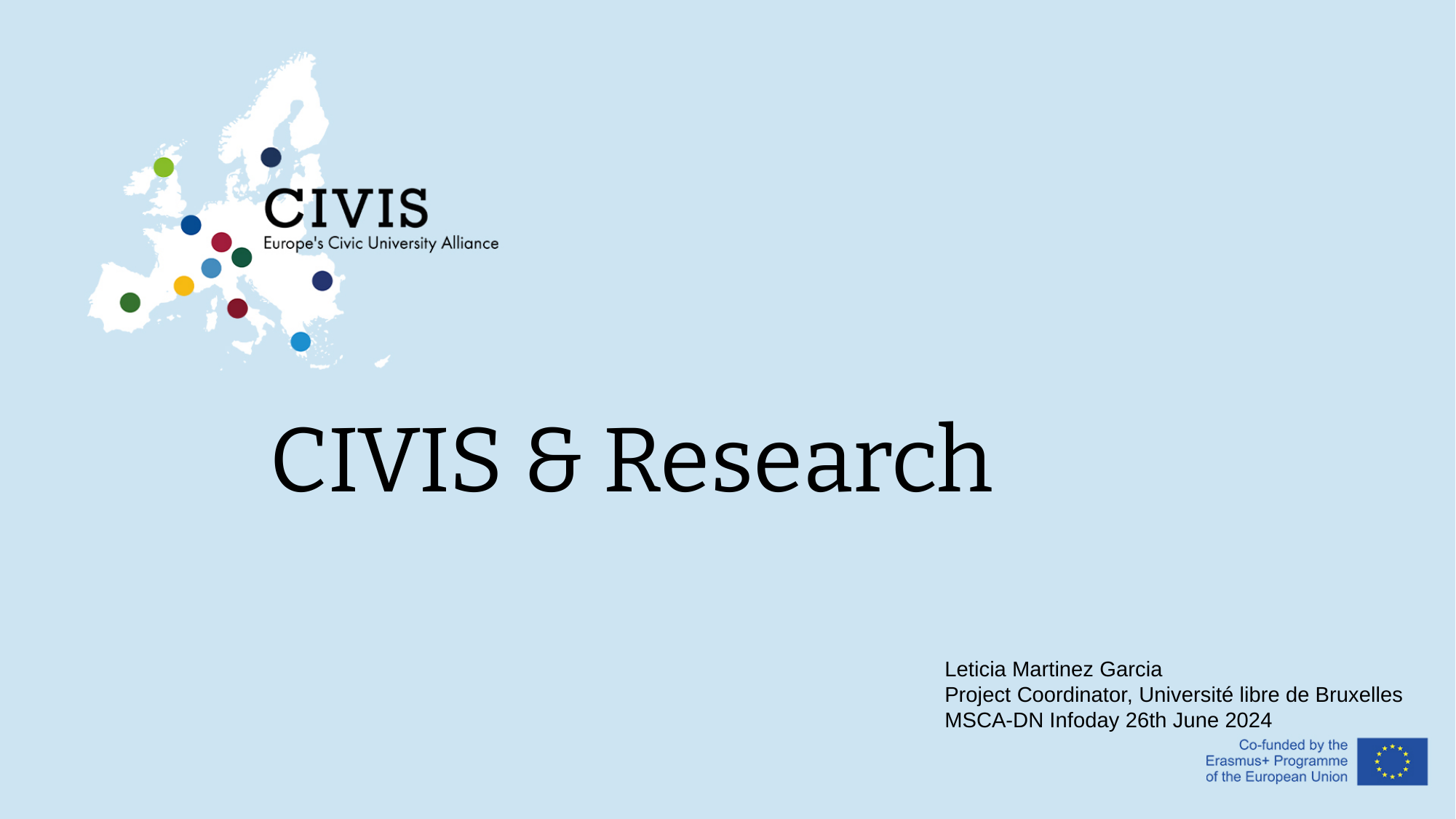

CIVIS & Research
Leticia Martinez Garcia
Project Coordinator, Université libre de Bruxelles
MSCA-DN Infoday 26th June 2024